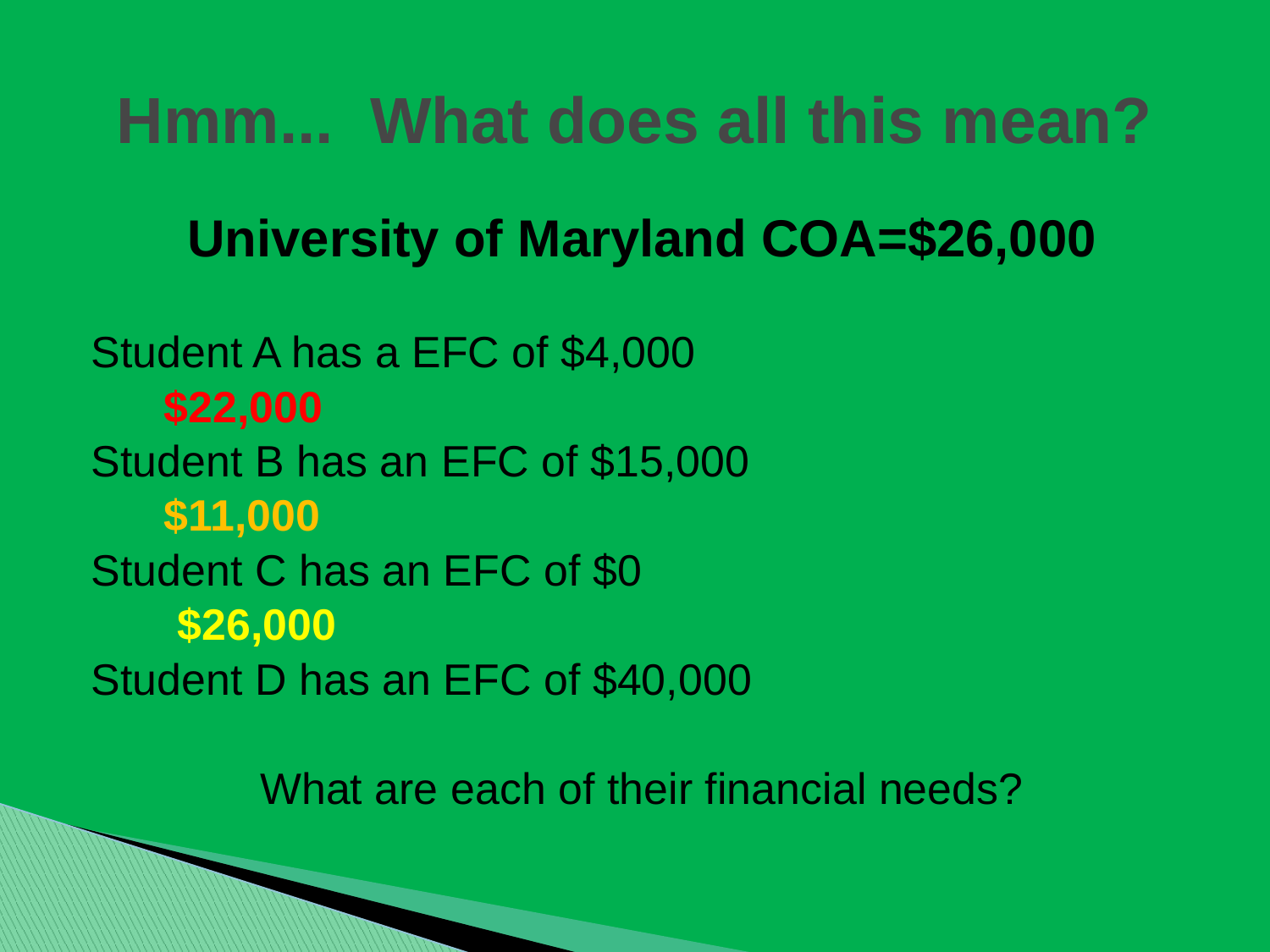

# Hmm...  What does all this mean?
University of Maryland COA=$26,000

Student A has a EFC of $4,000
	   $22,000
Student B has an EFC of $15,000
	   $11,000
Student C has an EFC of $0
       $26,000
Student D has an EFC of $40,000
        $0
What are each of their financial needs?